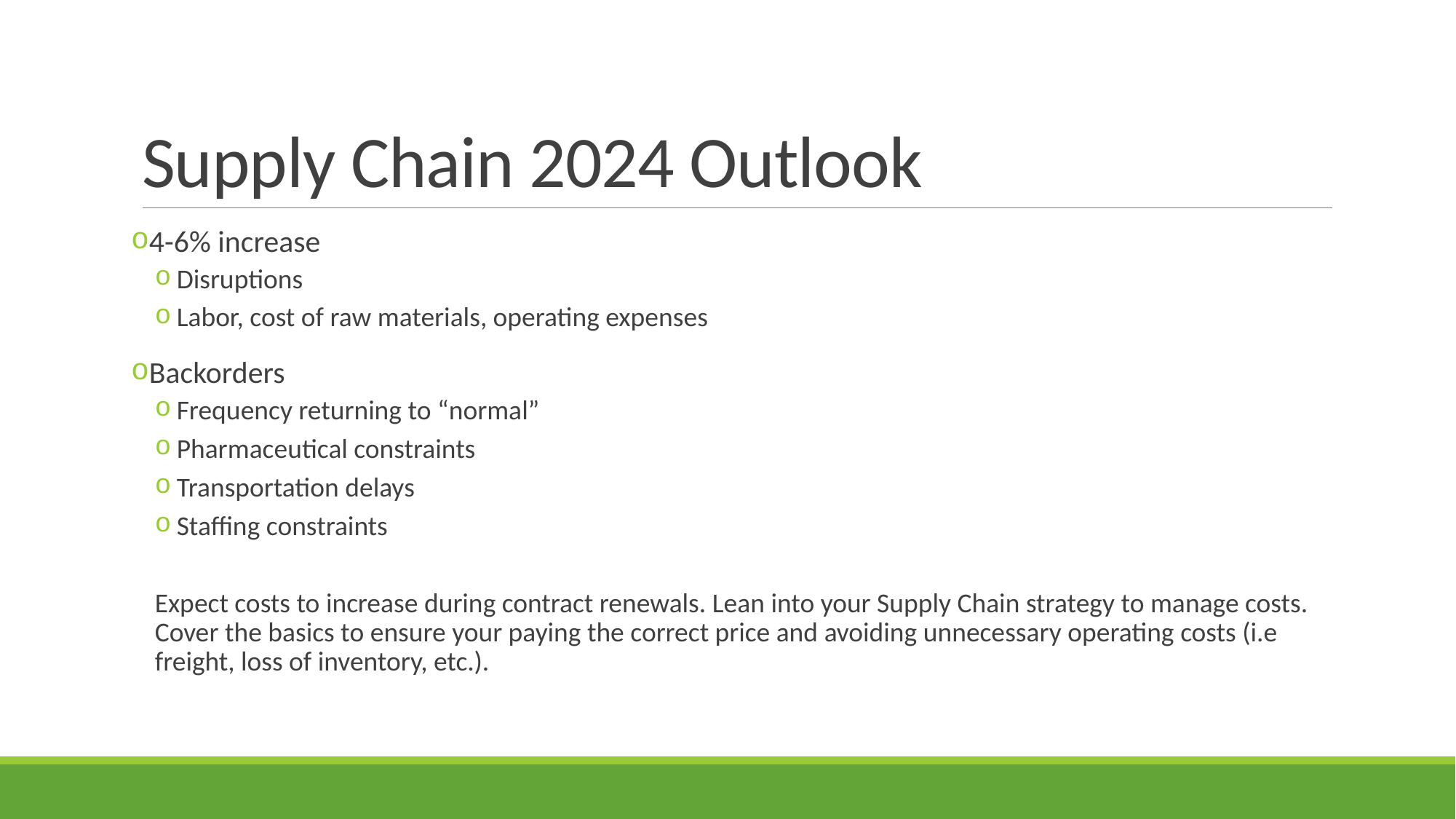

# Supply Chain 2024 Outlook
4-6% increase
Disruptions
Labor, cost of raw materials, operating expenses
Backorders
Frequency returning to “normal”
Pharmaceutical constraints
Transportation delays
Staffing constraints

Expect costs to increase during contract renewals. Lean into your Supply Chain strategy to manage costs. Cover the basics to ensure your paying the correct price and avoiding unnecessary operating costs (i.e freight, loss of inventory, etc.).